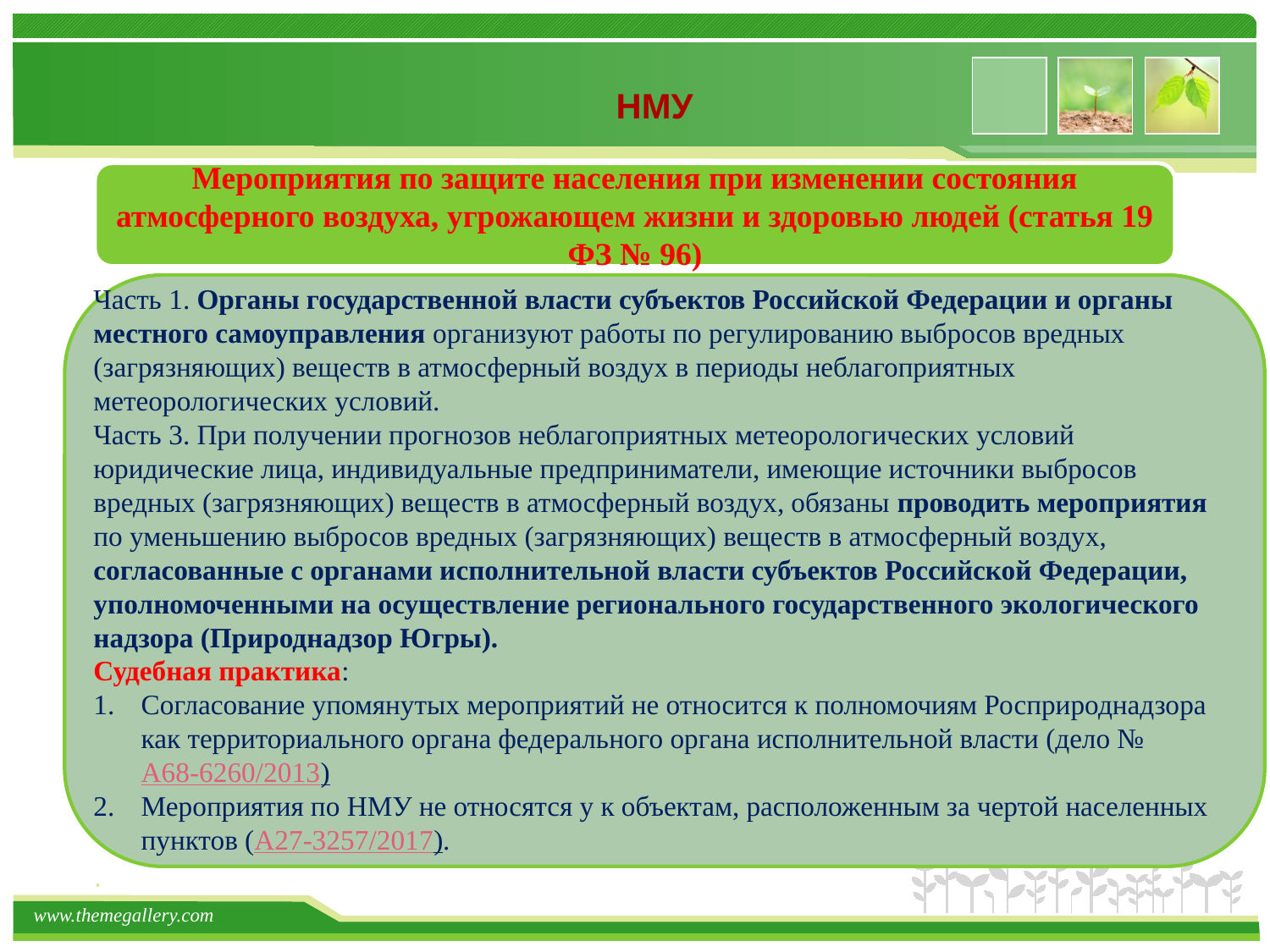

НМУ
Мероприятия по защите населения при изменении состояния атмосферного воздуха, угрожающем жизни и здоровью людей (статья 19 ФЗ № 96)

Часть 1. Органы государственной власти субъектов Российской Федерации и органы местного самоуправления организуют работы по регулированию выбросов вредных (загрязняющих) веществ в атмосферный воздух в периоды неблагоприятных метеорологических условий.
Часть 3. При получении прогнозов неблагоприятных метеорологических условий юридические лица, индивидуальные предприниматели, имеющие источники выбросов вредных (загрязняющих) веществ в атмосферный воздух, обязаны проводить мероприятия по уменьшению выбросов вредных (загрязняющих) веществ в атмосферный воздух, согласованные с органами исполнительной власти субъектов Российской Федерации, уполномоченными на осуществление регионального государственного экологического надзора (Природнадзор Югры).
Судебная практика:
Согласование упомянутых мероприятий не относится к полномочиям Росприроднадзора как территориального органа федерального органа исполнительной власти (дело № А68-6260/2013)
Мероприятия по НМУ не относятся у к объектам, расположенным за чертой населенных пунктов (А27-3257/2017).
.